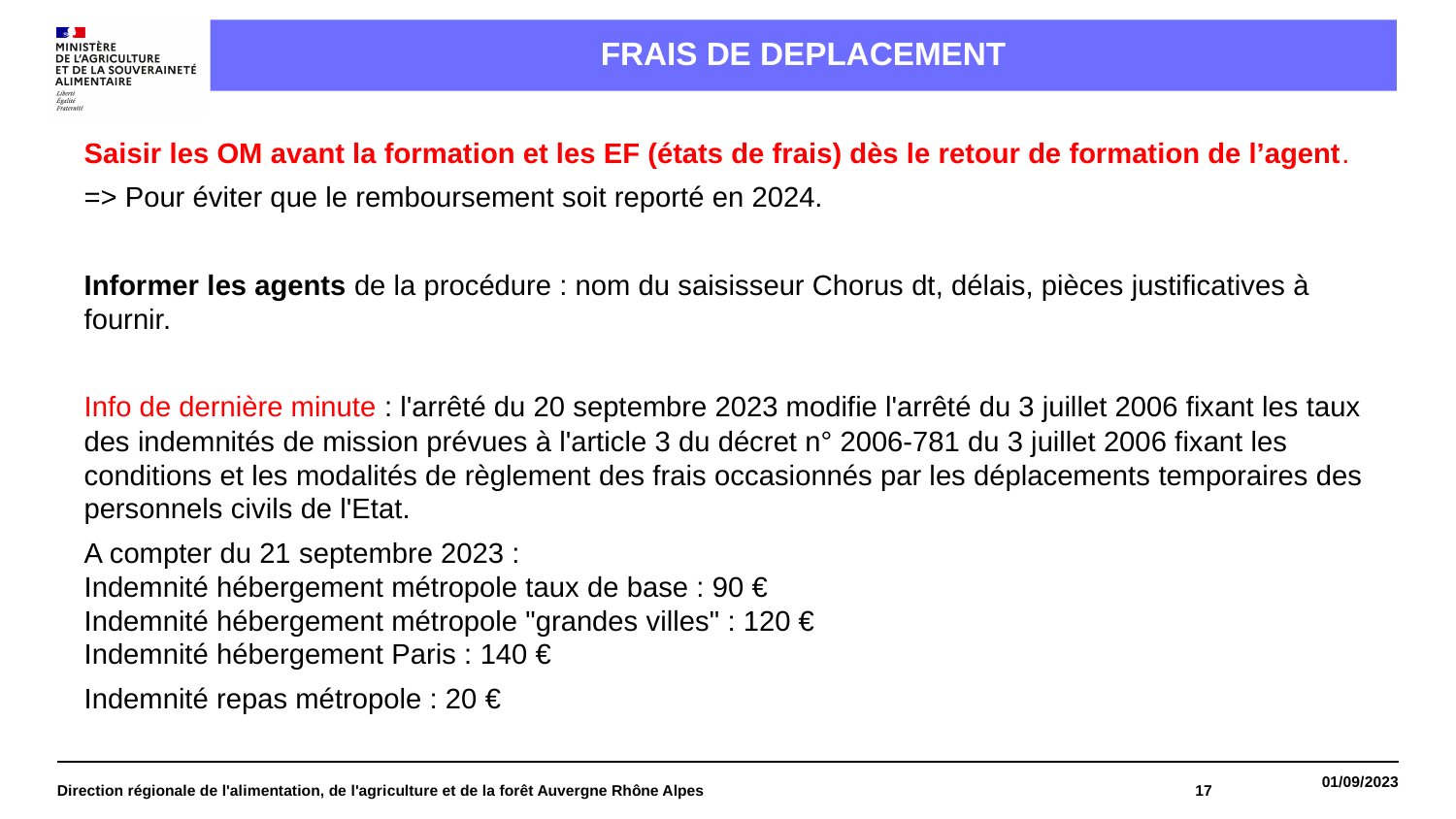

# FRAIS DE DEPLACEMENT

Saisir les OM avant la formation et les EF (états de frais) dès le retour de formation de l’agent.
=> Pour éviter que le remboursement soit reporté en 2024.

Informer les agents de la procédure : nom du saisisseur Chorus dt, délais, pièces justificatives à fournir.

Info de dernière minute : l'arrêté du 20 septembre 2023 modifie l'arrêté du 3 juillet 2006 fixant les taux des indemnités de mission prévues à l'article 3 du décret n° 2006-781 du 3 juillet 2006 fixant les conditions et les modalités de règlement des frais occasionnés par les déplacements temporaires des personnels civils de l'Etat.
A compter du 21 septembre 2023 :
Indemnité hébergement métropole taux de base : 90 €
Indemnité hébergement métropole "grandes villes" : 120 €
Indemnité hébergement Paris : 140 €
Indemnité repas métropole : 20 €
Direction régionale de l'alimentation, de l'agriculture et de la forêt Auvergne Rhône Alpes
17
01/09/2023